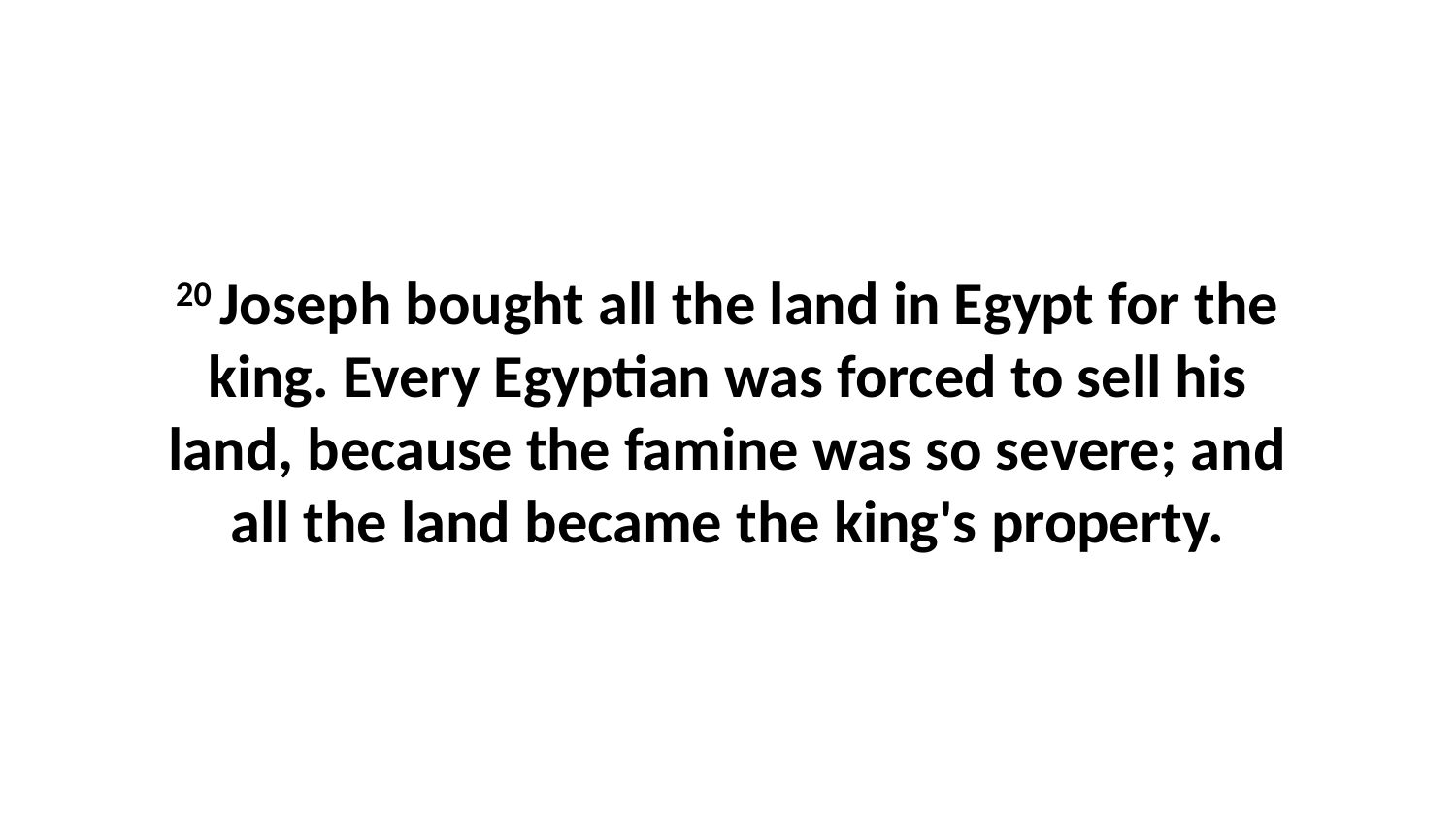

20 Joseph bought all the land in Egypt for the king. Every Egyptian was forced to sell his land, because the famine was so severe; and all the land became the king's property.